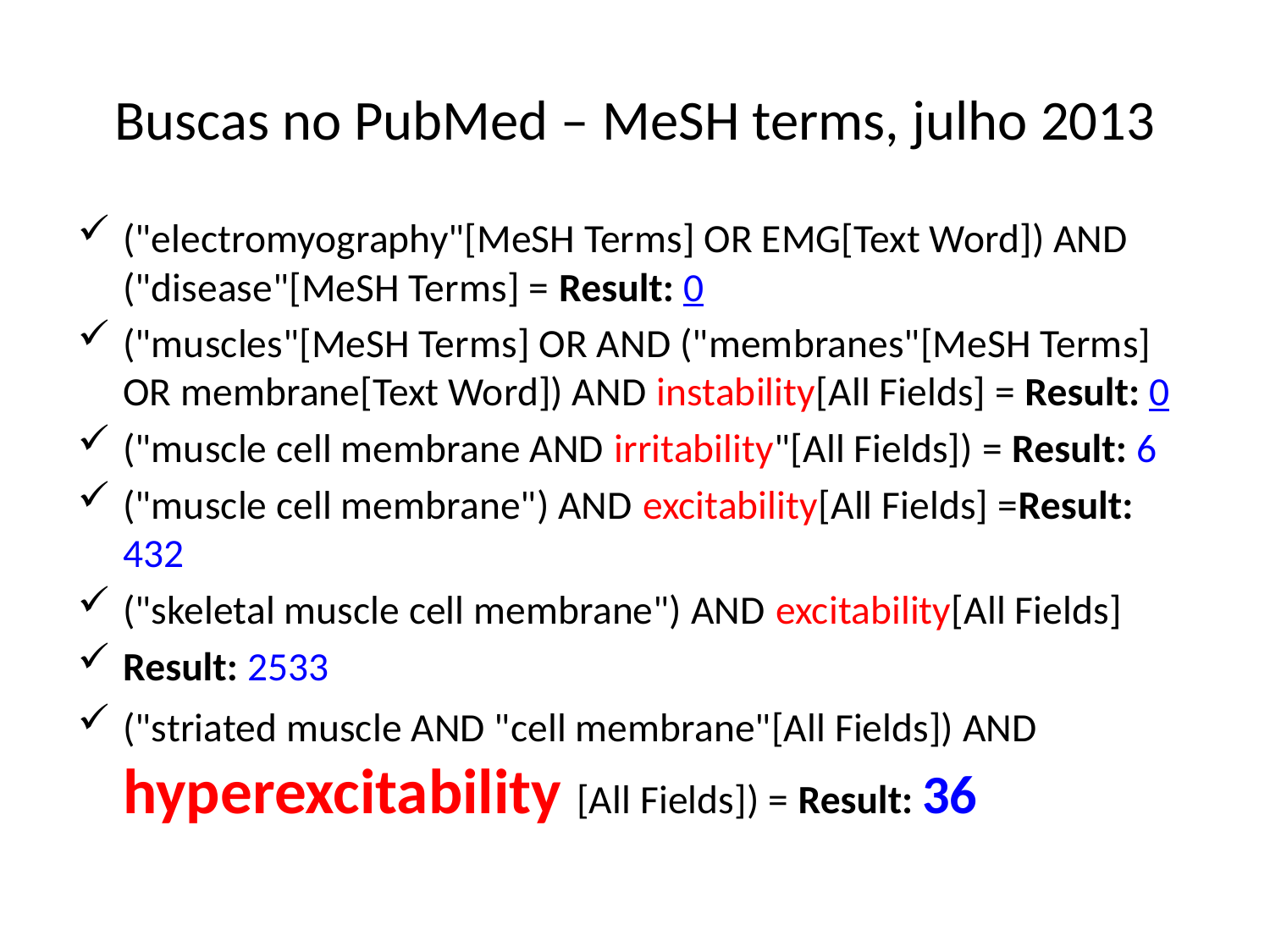

# Buscas no PubMed – MeSH terms, julho 2013
("electromyography"[MeSH Terms] OR EMG[Text Word]) AND ("disease"[MeSH Terms] = Result: 0
("muscles"[MeSH Terms] OR AND ("membranes"[MeSH Terms] OR membrane[Text Word]) AND instability[All Fields] = Result: 0
("muscle cell membrane AND irritability"[All Fields]) = Result: 6
("muscle cell membrane") AND excitability[All Fields] =Result: 432
("skeletal muscle cell membrane") AND excitability[All Fields]
Result: 2533
("striated muscle AND "cell membrane"[All Fields]) AND hyperexcitability [All Fields]) = Result: 36